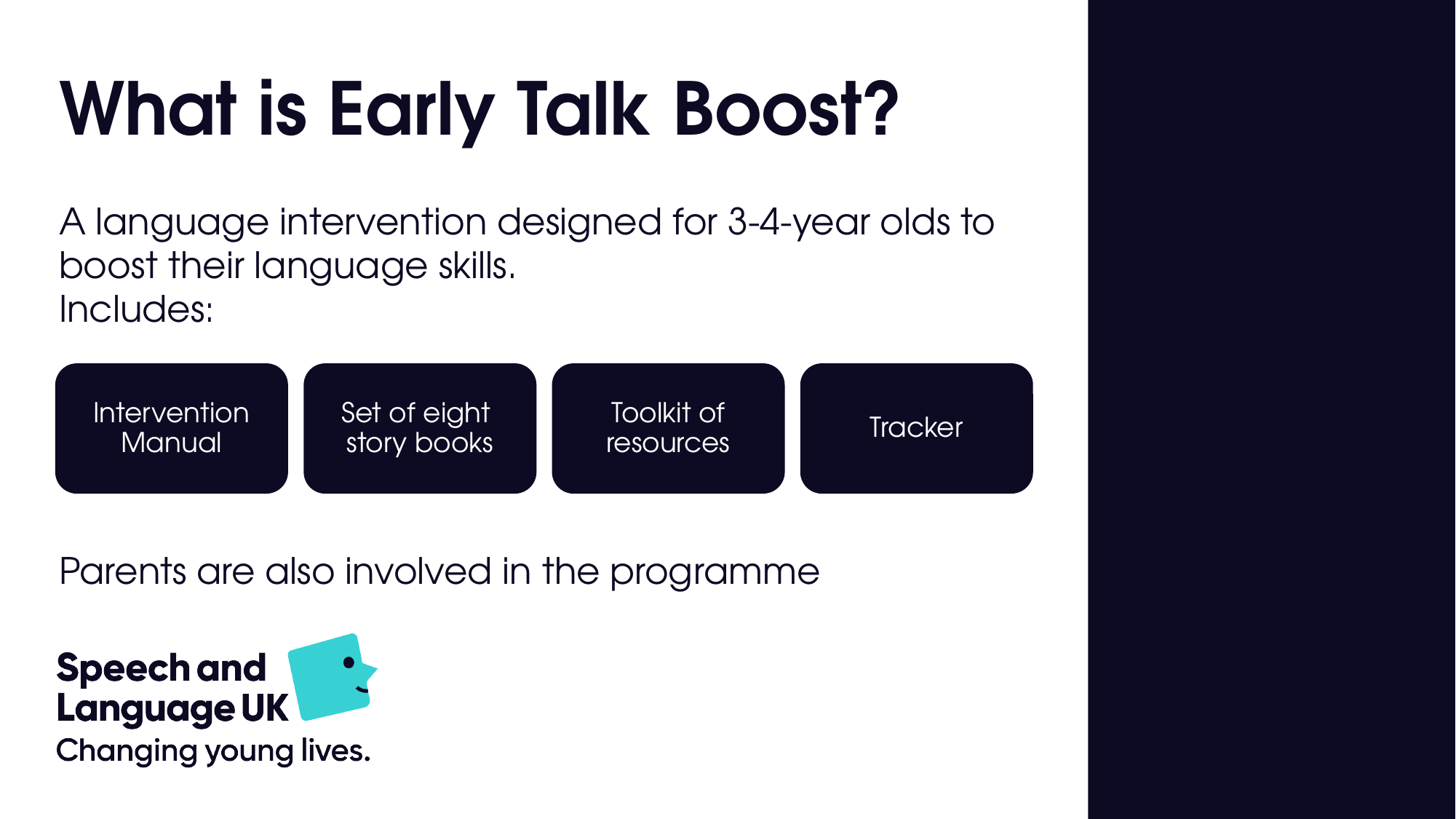

What is Early Talk Boost?
A language intervention designed for 3-4-year olds to
boost their language skills.
Includes:

Parents are also involved in the programme

Intervention Manual

Set of eight
story books

Toolkit of resources

Tracker